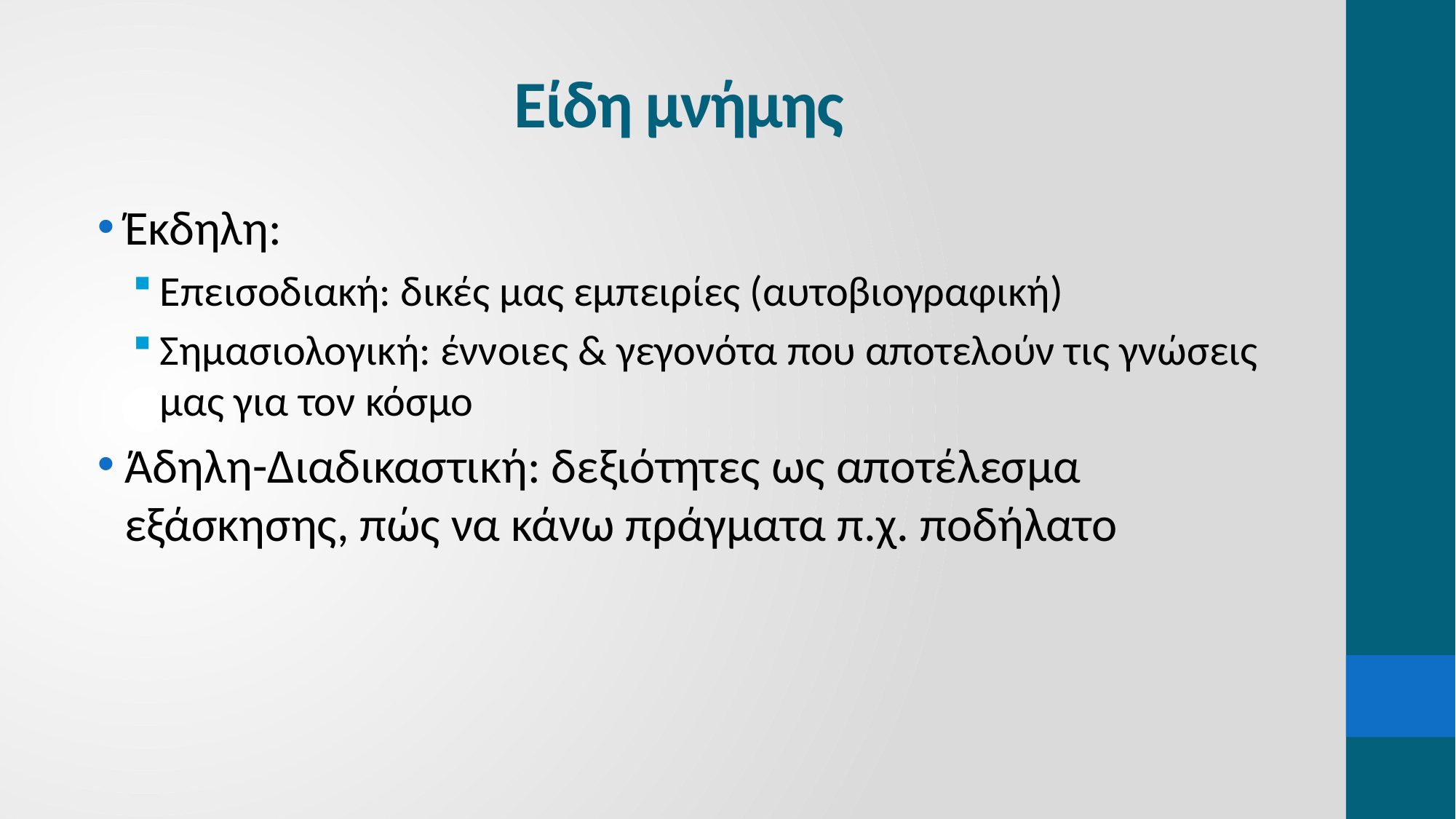

# Είδη μνήμης
Έκδηλη:
Επεισοδιακή: δικές μας εμπειρίες (αυτοβιογραφική)
Σημασιολογική: έννοιες & γεγονότα που αποτελούν τις γνώσεις μας για τον κόσμο
Άδηλη-Διαδικαστική: δεξιότητες ως αποτέλεσμα εξάσκησης, πώς να κάνω πράγματα π.χ. ποδήλατο